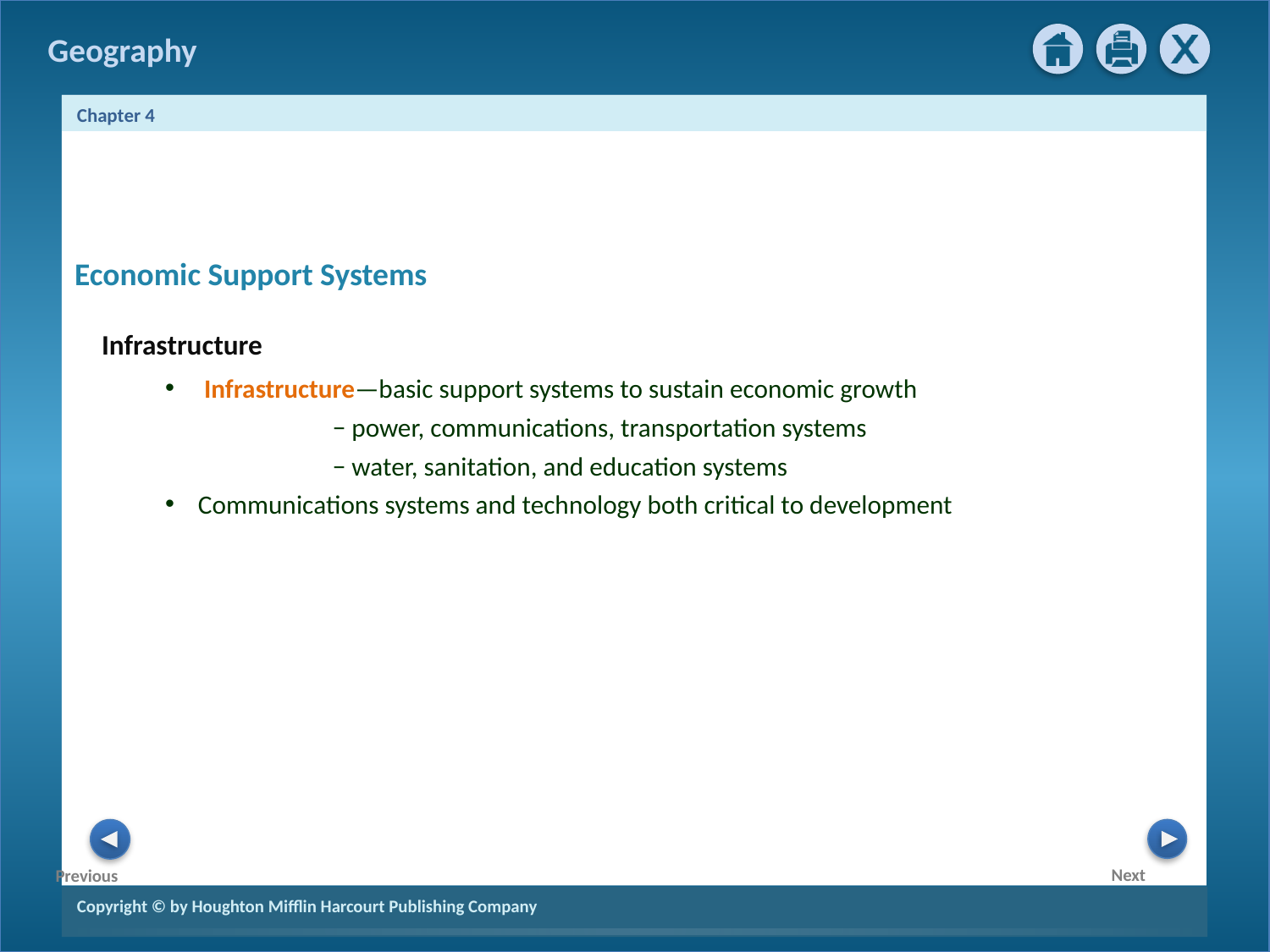

Economic Support Systems
Infrastructure
 Infrastructure—basic support systems to sustain economic growth
	− power, communications, transportation systems
	− water, sanitation, and education systems
Communications systems and technology both critical to development